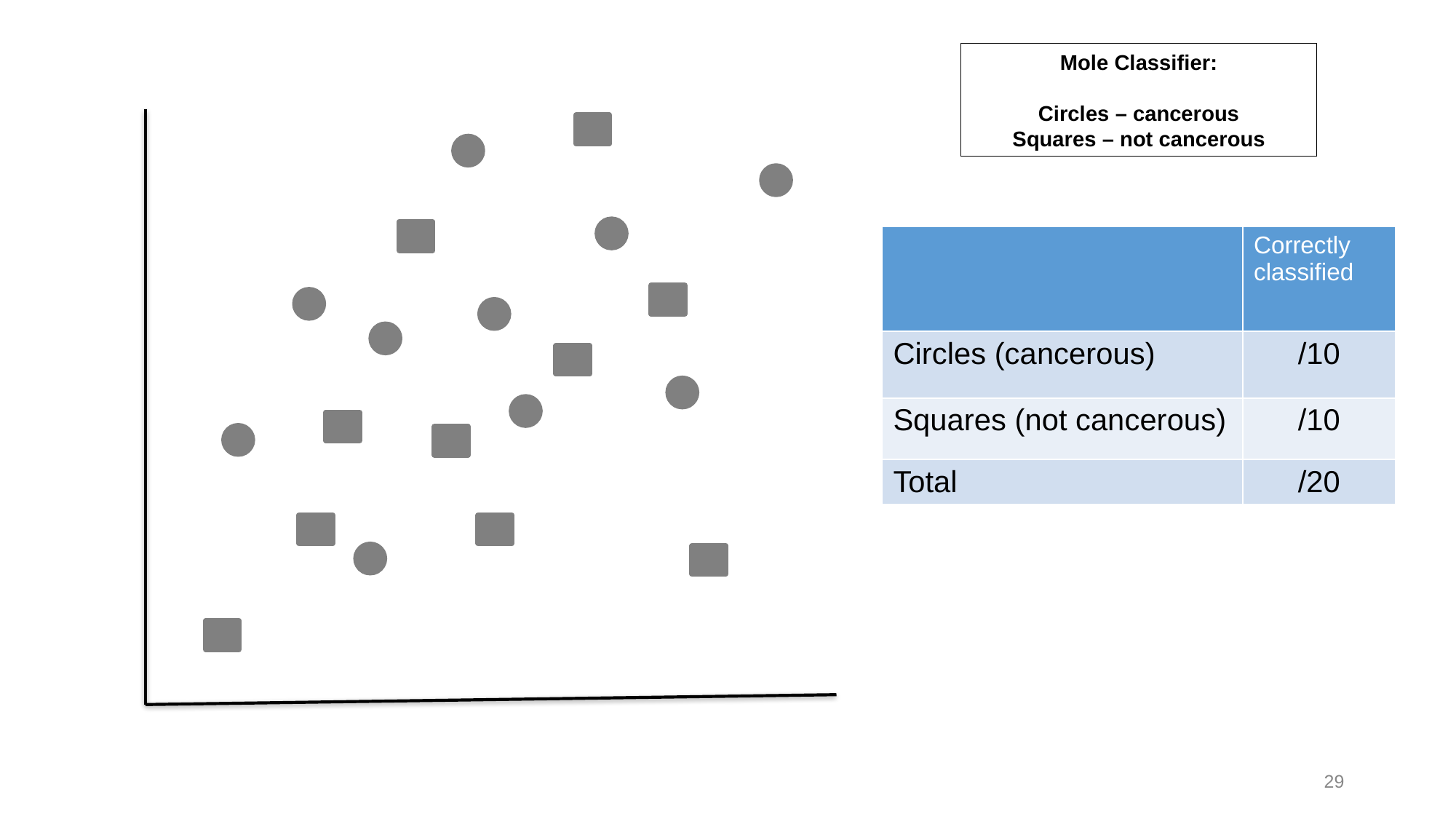

Mole Classifier:

Circles – cancerous
Squares – not cancerous

|  | Correctly classified |
| --- | --- |
| Circles (cancerous) | /10 |
| Squares (not cancerous) | /10 |
| Total | /20 |

29